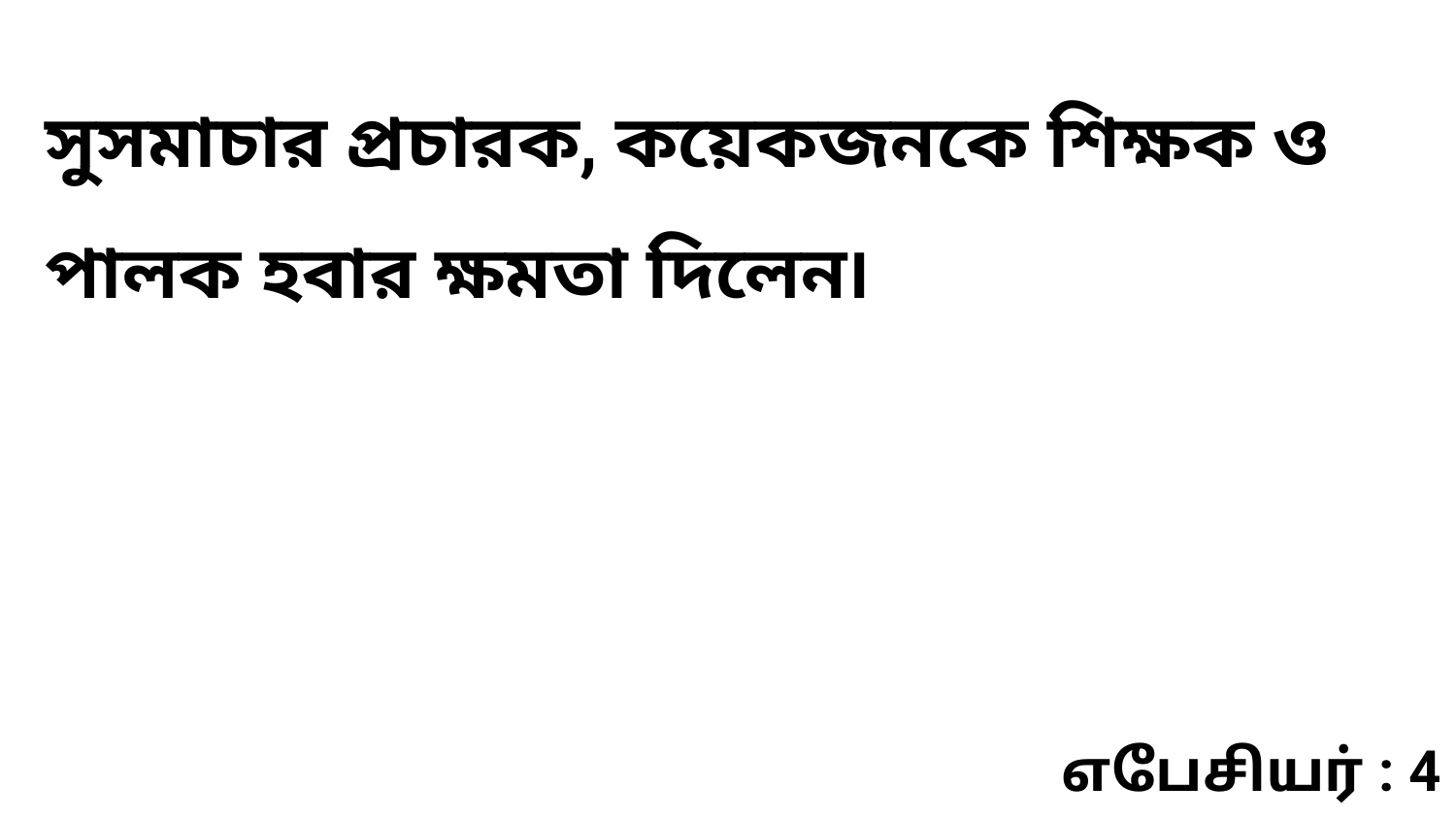

সুসমাচার প্রচারক, কয়েকজনকে শিক্ষক ও পালক হবার ক্ষমতা দিলেন৷
எபேசியர் : 4